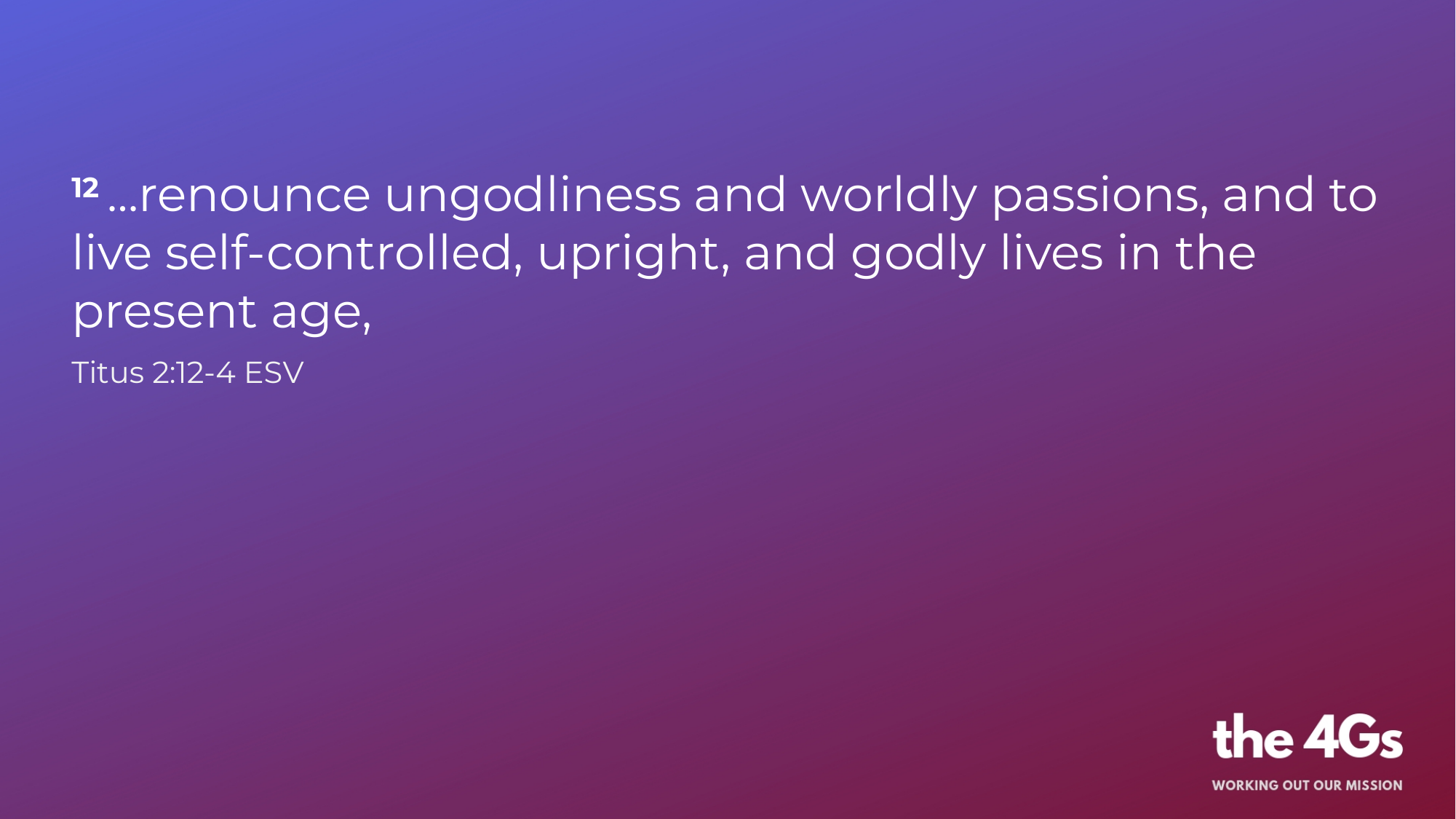

12 …renounce ungodliness and worldly passions, and to live self-controlled, upright, and godly lives in the present age,
Titus 2:12-4 ESV